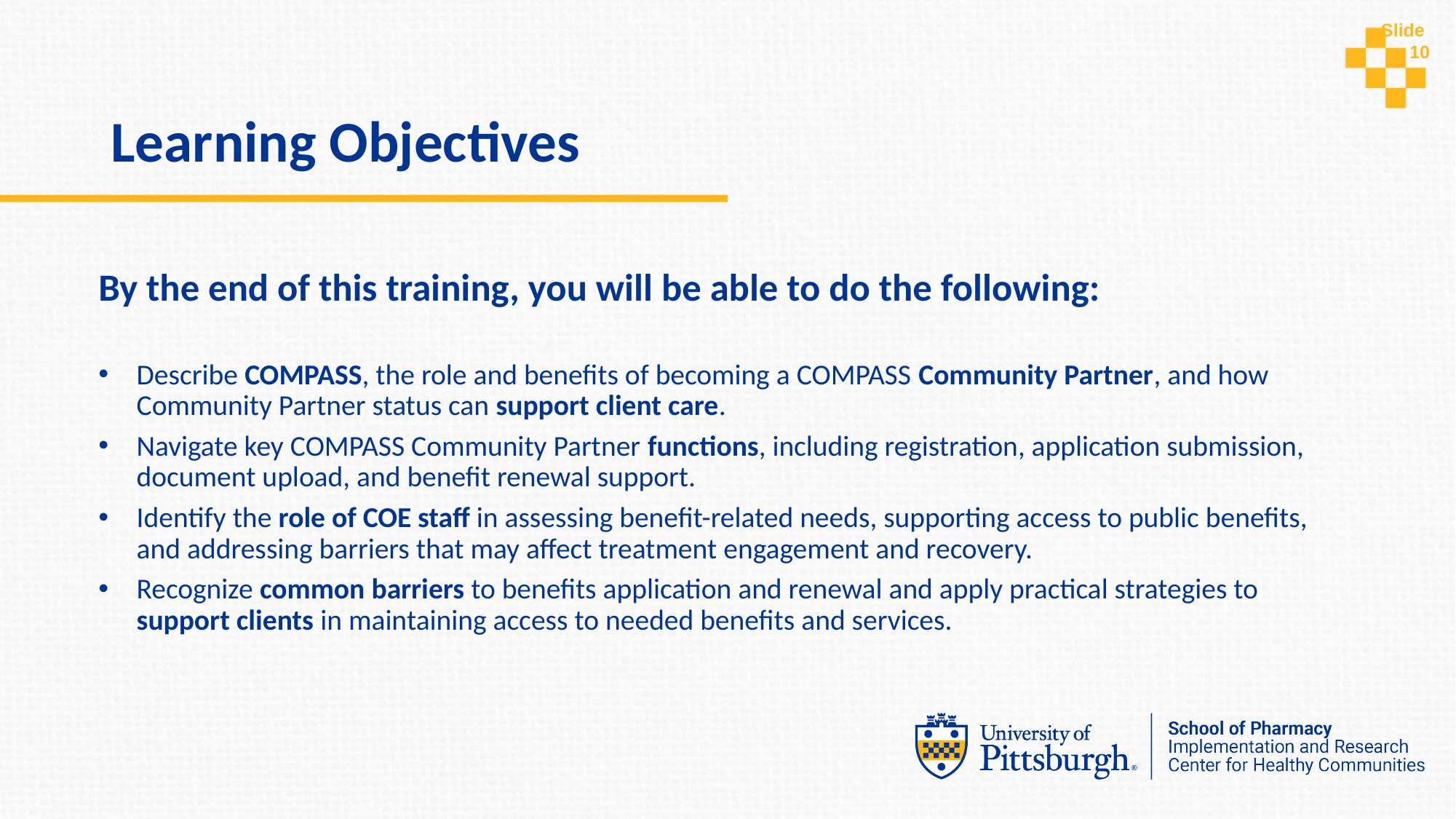

Slide 10
# Learning Objectives
By the end of this training, you will be able to do the following:

Describe COMPASS, the role and benefits of becoming a COMPASS Community Partner, and how Community Partner status can support client care.
Navigate key COMPASS Community Partner functions, including registration, application submission, document upload, and benefit renewal support.
Identify the role of COE staff in assessing benefit-related needs, supporting access to public benefits, and addressing barriers that may affect treatment engagement and recovery.
Recognize common barriers to benefits application and renewal and apply practical strategies to support clients in maintaining access to needed benefits and services.